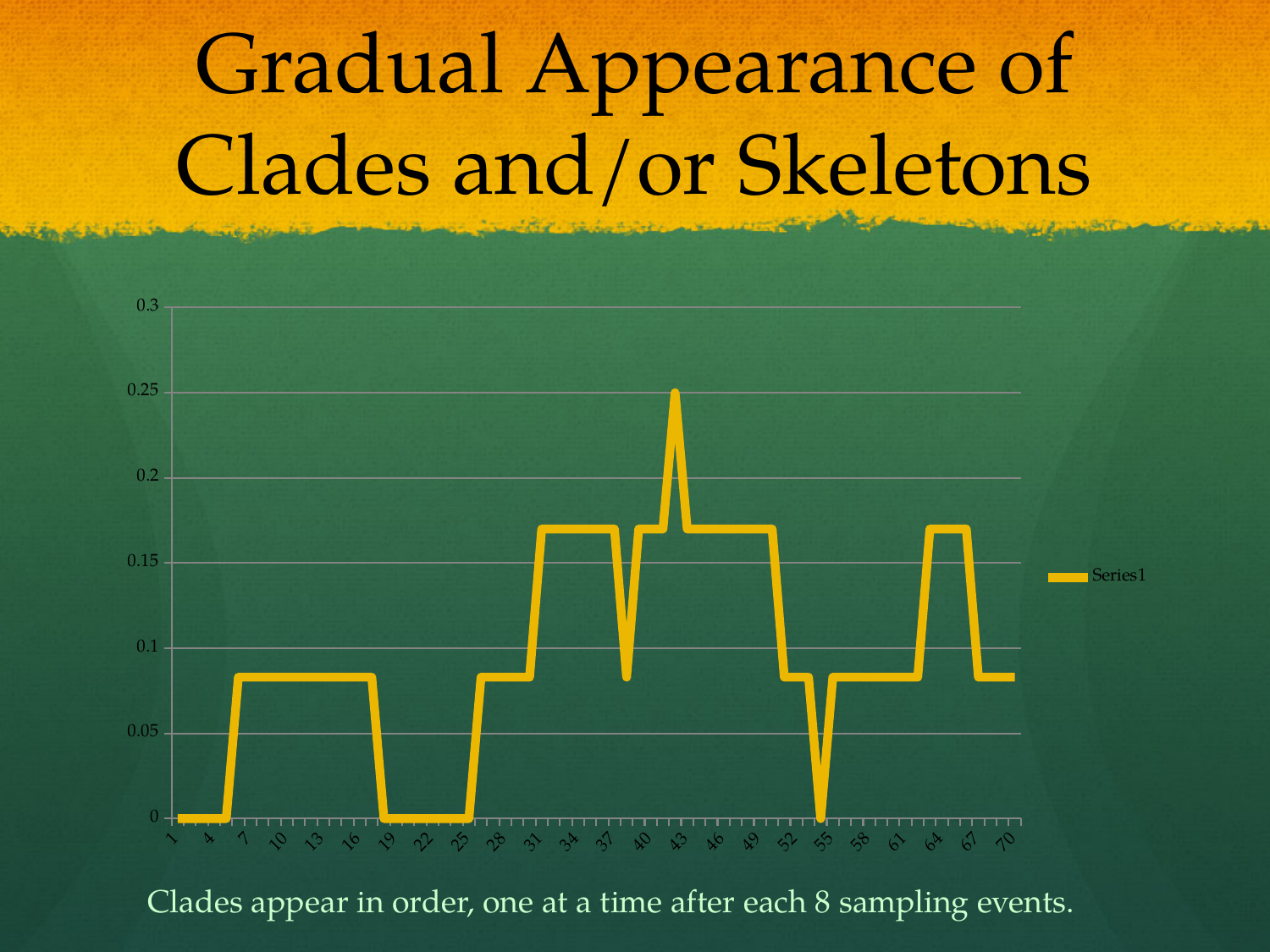

# Gradual Appearance of Clades and/or Skeletons

### Chart

| Category |  |
|---|---|
Clades appear in order, one at a time after each 8 sampling events.